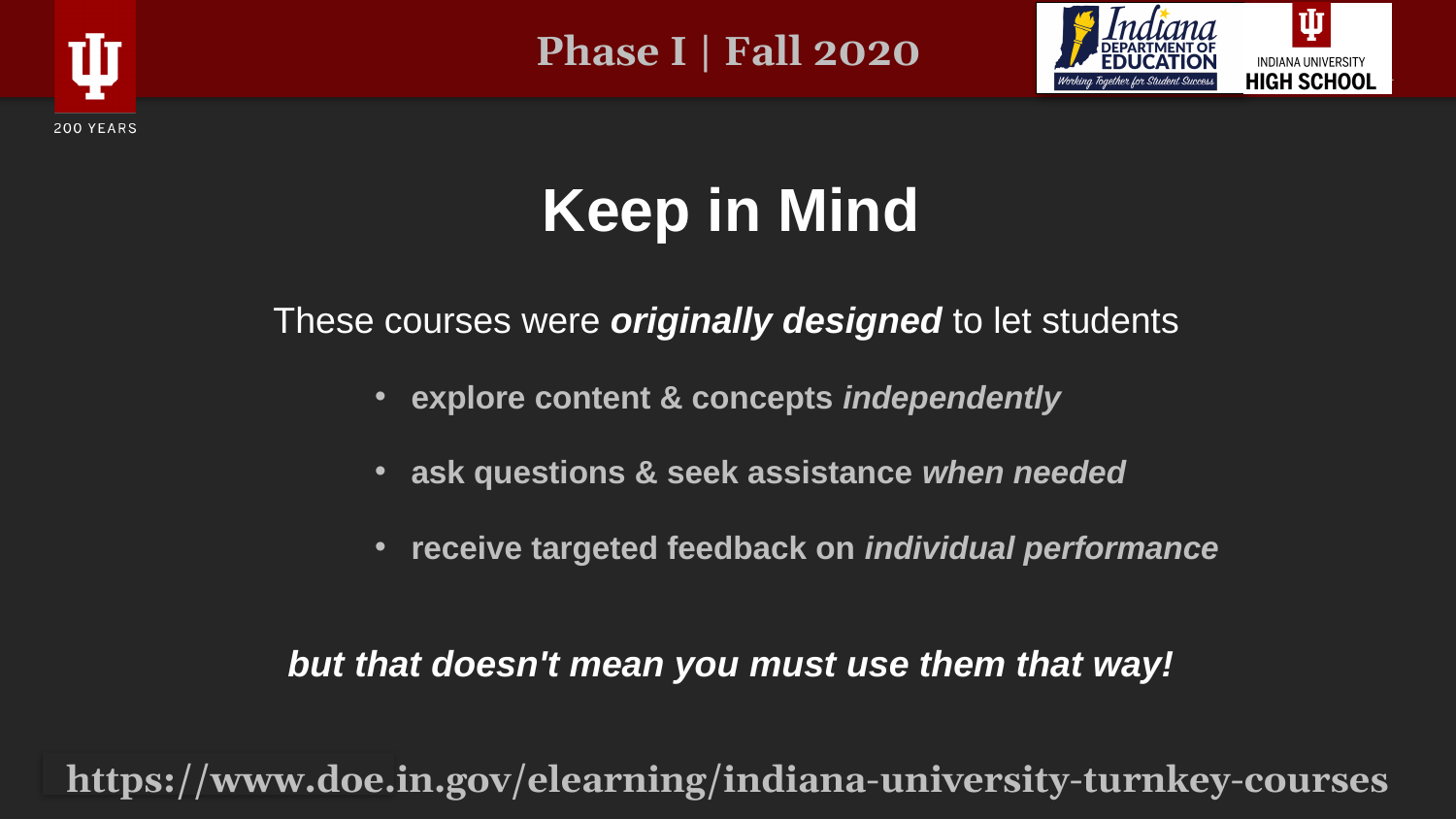

# Keep in Mind
These courses were originally designed to let students
explore content & concepts independently
ask questions & seek assistance when needed
receive targeted feedback on individual performance
but that doesn't mean you must use them that way!